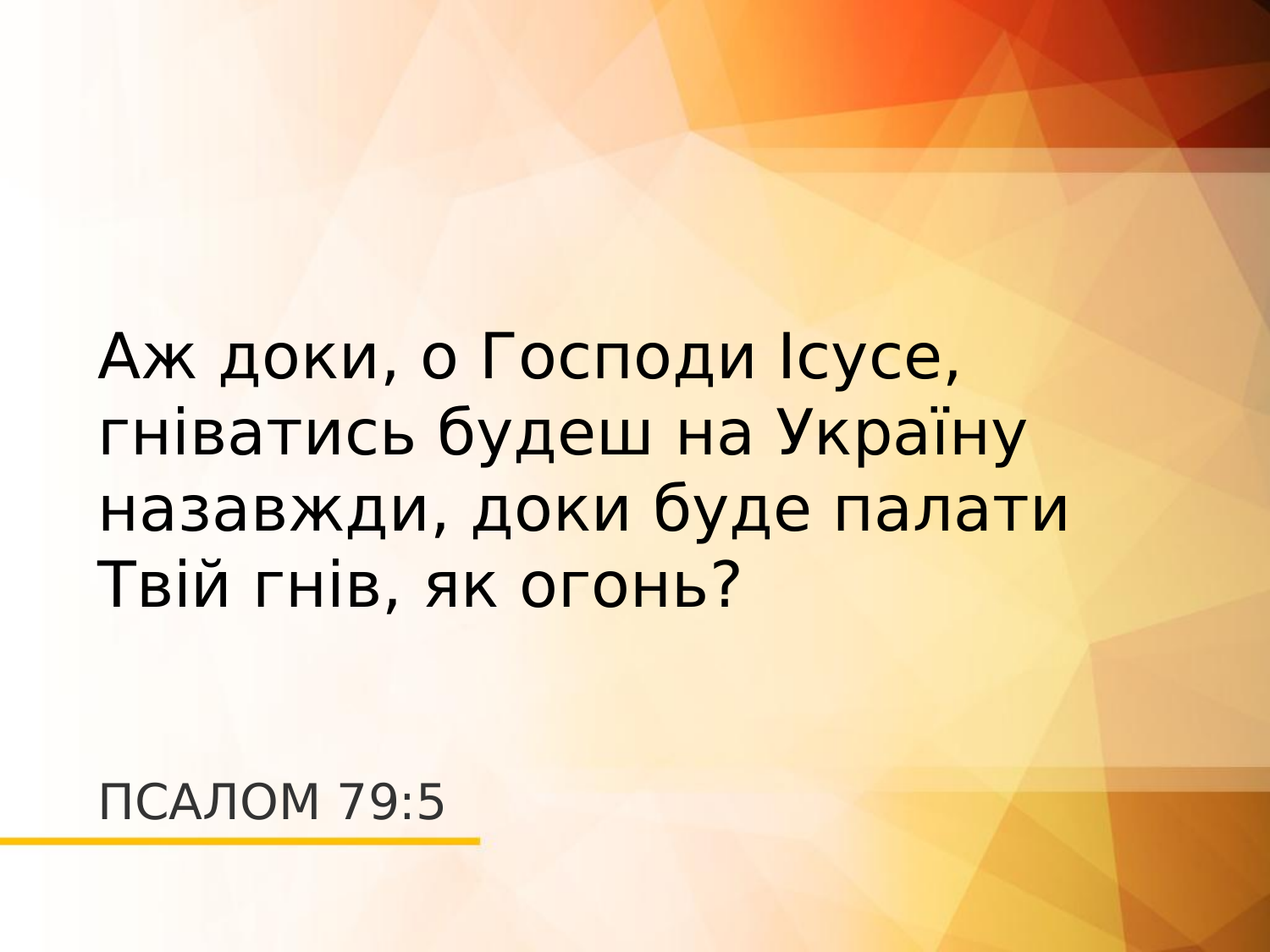

Аж доки, о Господи Ісусе, гніватись будеш на Україну назавжди, доки буде палати
Твій гнів, як огонь?
# ПСАЛОМ 79:5